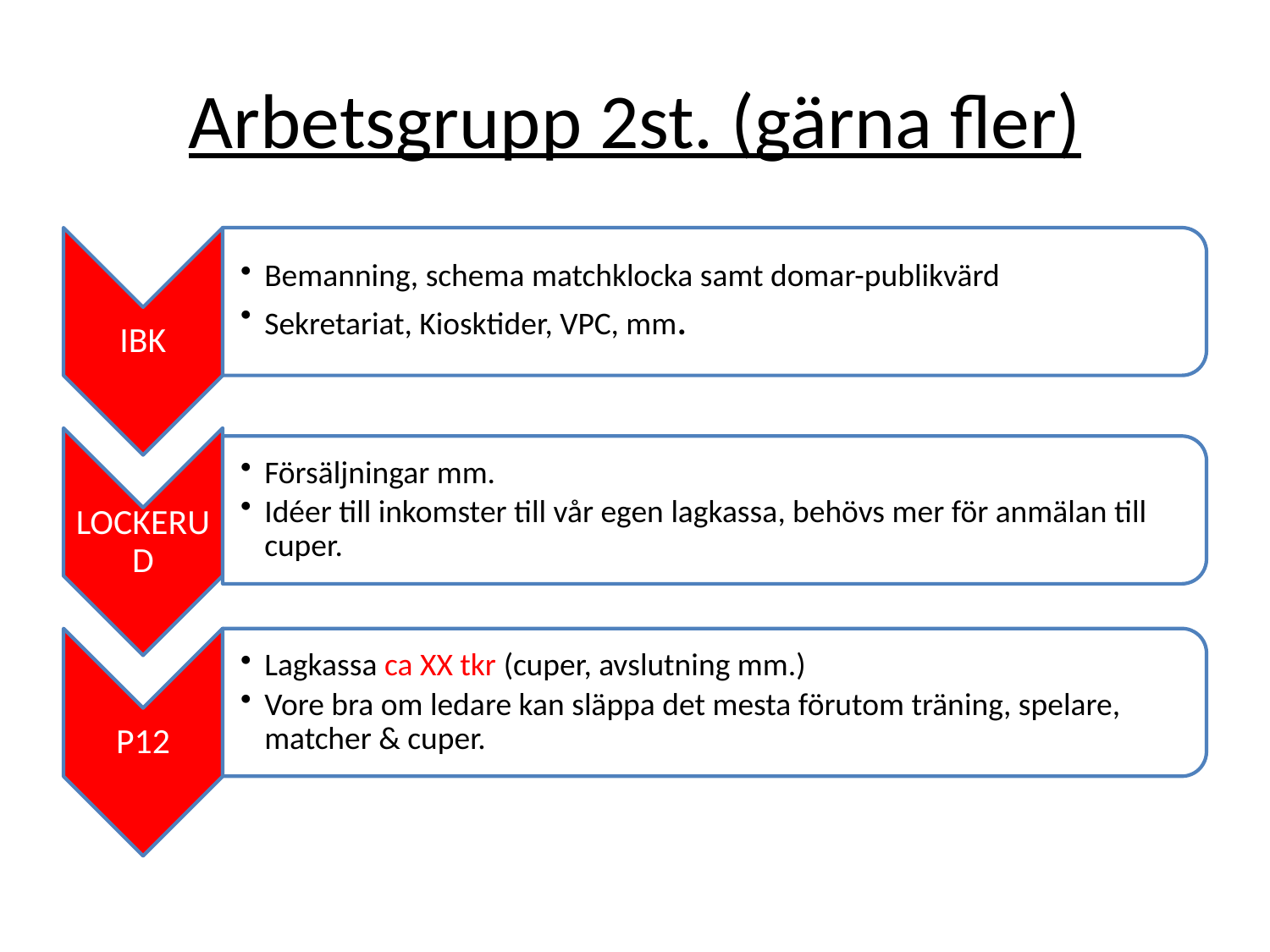

# Arbetsgrupp 2st. (gärna fler)
IBK
Bemanning, schema matchklocka samt domar-publikvärd
Sekretariat, Kiosktider, VPC, mm.
LOCKERUD
Försäljningar mm.
Idéer till inkomster till vår egen lagkassa, behövs mer för anmälan till cuper.
P12
Lagkassa ca XX tkr (cuper, avslutning mm.)
Vore bra om ledare kan släppa det mesta förutom träning, spelare, matcher & cuper.